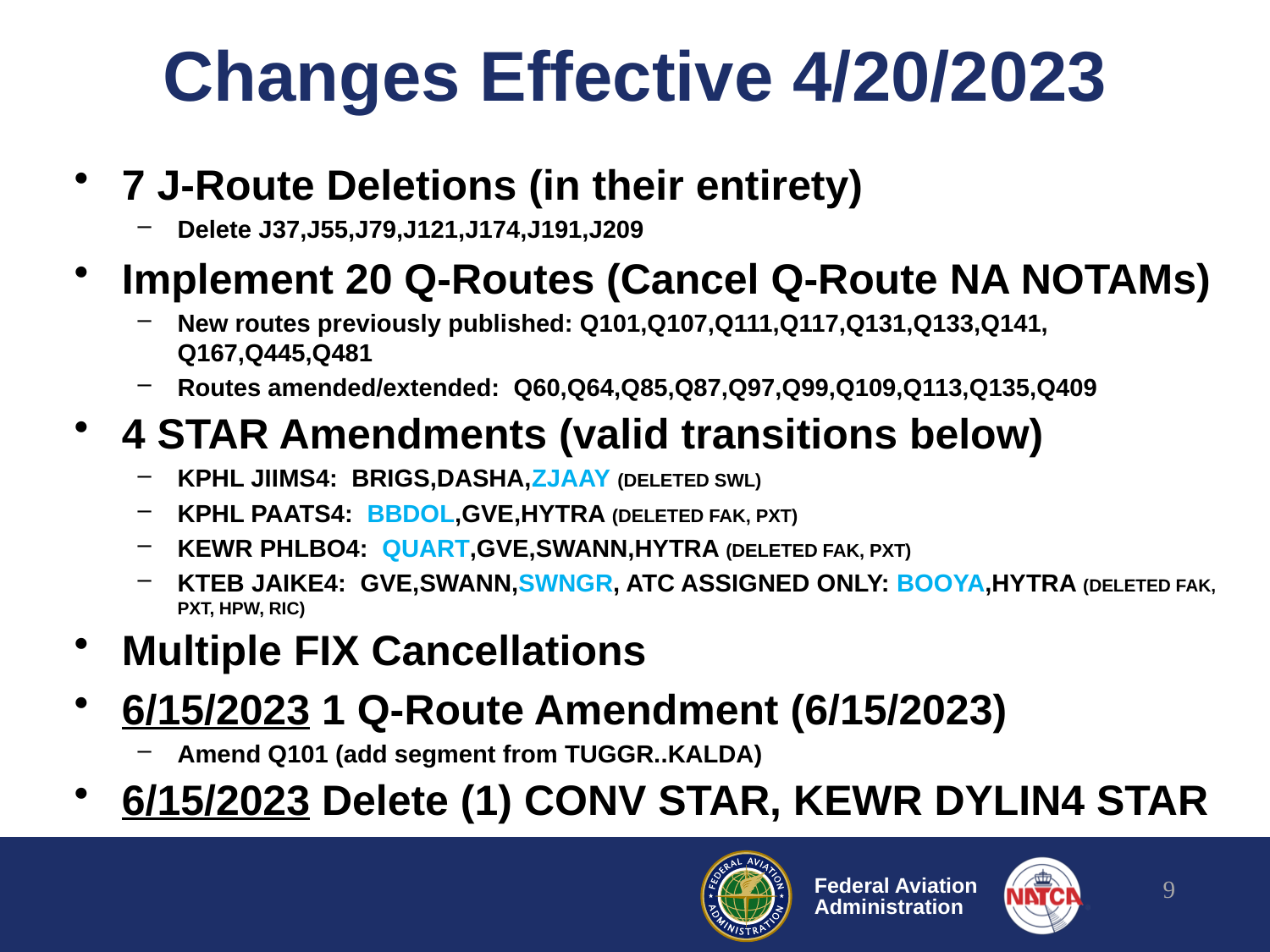

# Changes Effective 4/20/2023
7 J-Route Deletions (in their entirety)
Delete J37,J55,J79,J121,J174,J191,J209
Implement 20 Q-Routes (Cancel Q-Route NA NOTAMs)
New routes previously published: Q101,Q107,Q111,Q117,Q131,Q133,Q141, Q167,Q445,Q481
Routes amended/extended:  Q60,Q64,Q85,Q87,Q97,Q99,Q109,Q113,Q135,Q409
4 STAR Amendments (valid transitions below)
KPHL JIIMS4:  BRIGS,DASHA,ZJAAY (DELETED SWL)
KPHL PAATS4:  BBDOL,GVE,HYTRA (DELETED FAK, PXT)
KEWR PHLBO4:  QUART,GVE,SWANN,HYTRA (DELETED FAK, PXT)
KTEB JAIKE4:  GVE,SWANN,SWNGR, ATC ASSIGNED ONLY: BOOYA,HYTRA (DELETED FAK, PXT, HPW, RIC)
Multiple FIX Cancellations
6/15/2023 1 Q-Route Amendment (6/15/2023)
Amend Q101 (add segment from TUGGR..KALDA)
6/15/2023 Delete (1) CONV STAR, KEWR DYLIN4 STAR

9